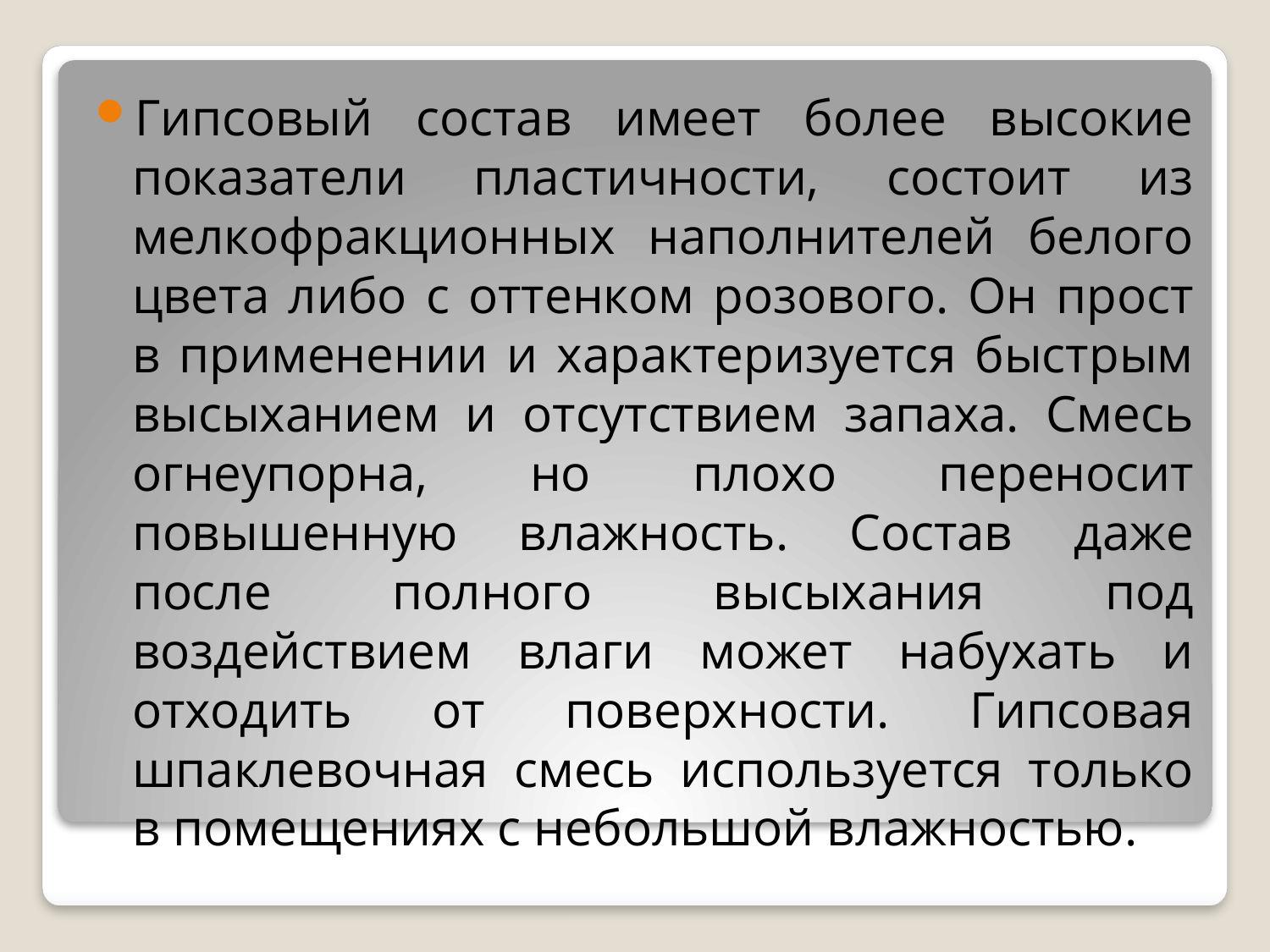

Гипсовый состав имеет более высокие показатели пластичности, состоит из мелкофракционных наполнителей белого цвета либо с оттенком розового. Он прост в применении и характеризуется быстрым высыханием и отсутствием запаха. Смесь огнеупорна, но плохо переносит повышенную влажность. Состав даже после полного высыхания под воздействием влаги может набухать и отходить от поверхности. Гипсовая шпаклевочная смесь используется только в помещениях с небольшой влажностью.
#